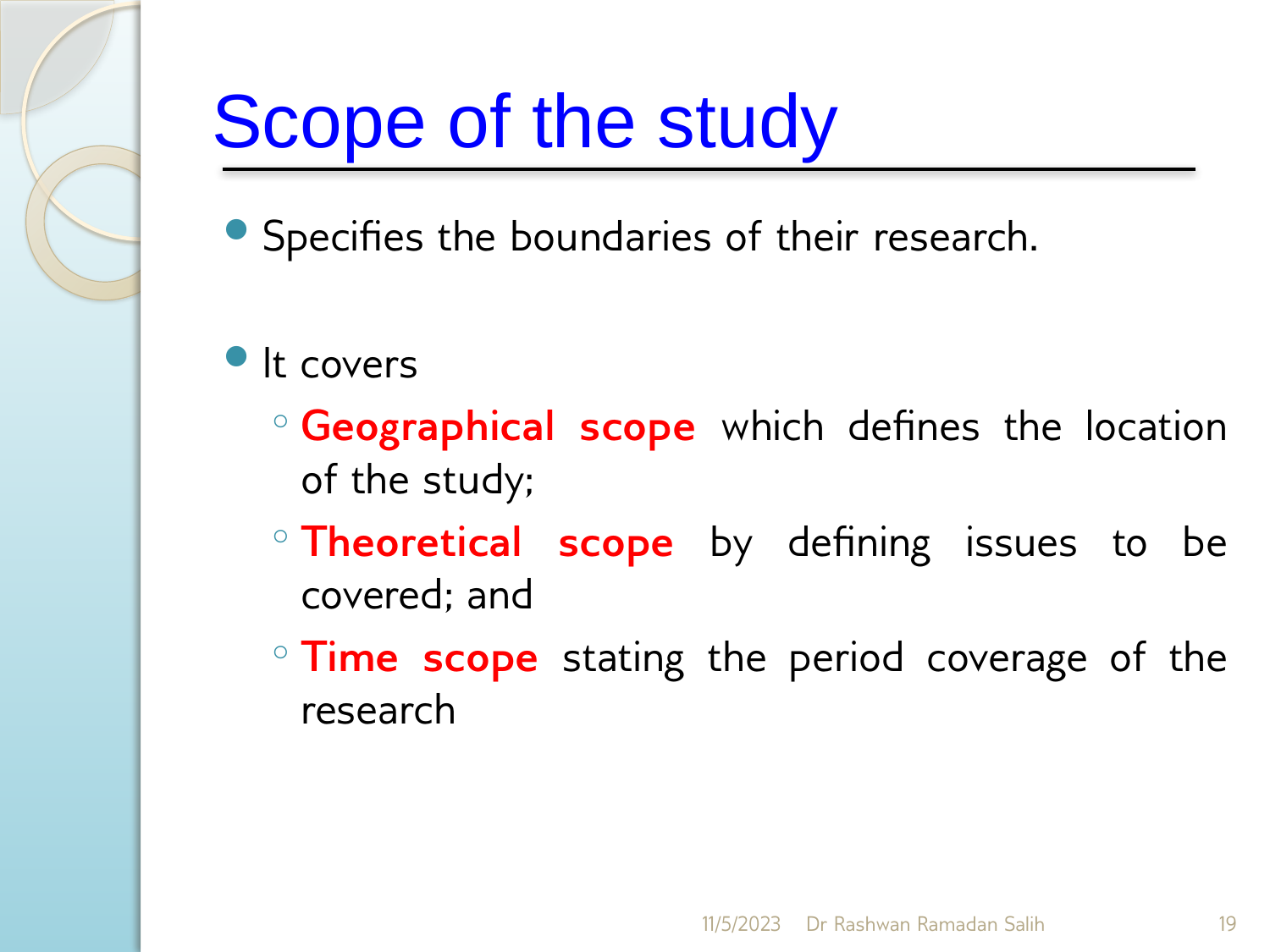

# Scope of the study
Specifies the boundaries of their research.

It covers
Geographical scope which defines the location of the study;
Theoretical scope by defining issues to be covered; and
Time scope stating the period coverage of the research

11/5/2023
Dr Rashwan Ramadan Salih
19